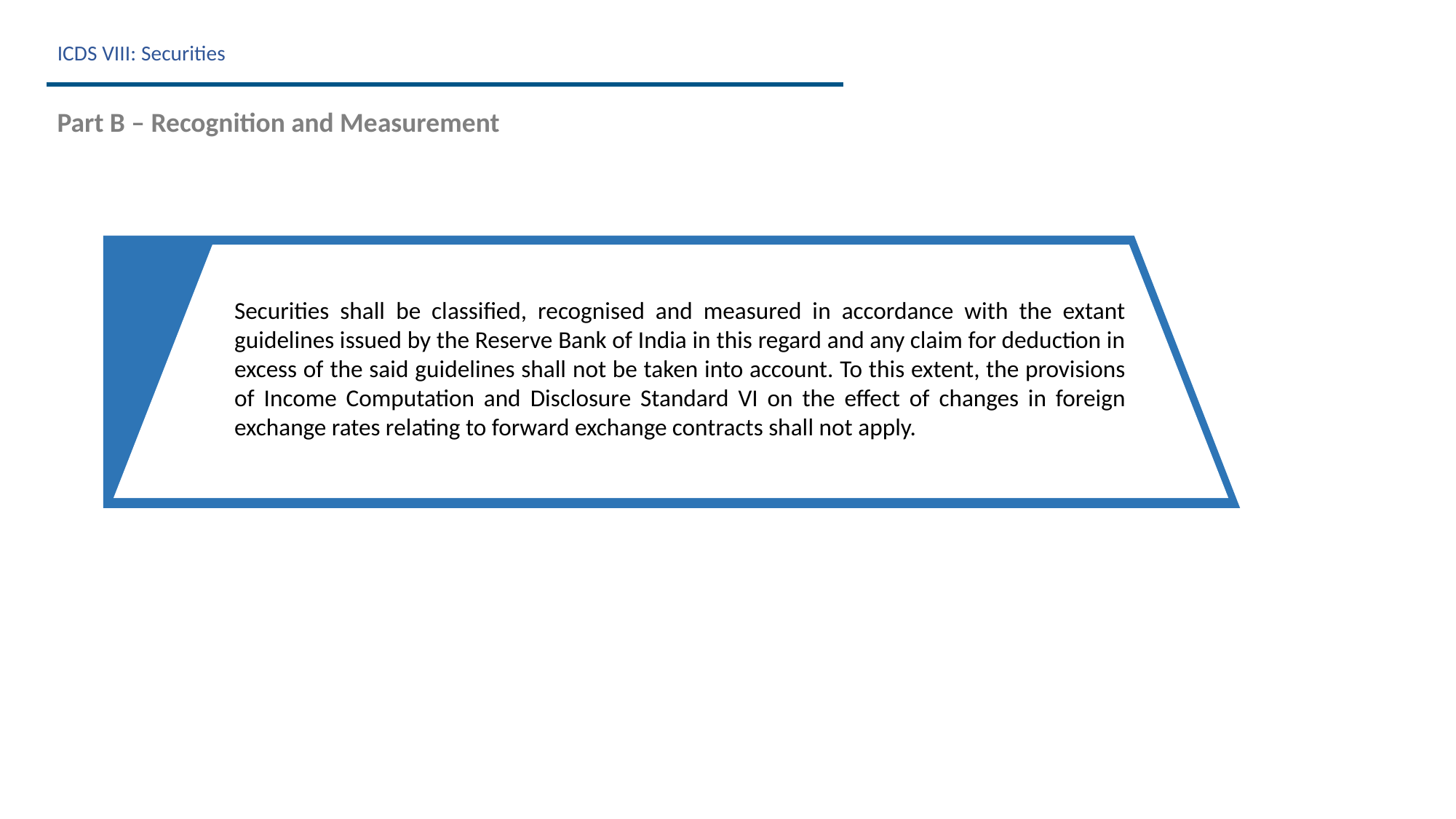

# ICDS VIII: Securities
Part B – Recognition and Measurement

Securities shall be classified, recognised and measured in accordance with the extant guidelines issued by the Reserve Bank of India in this regard and any claim for deduction in excess of the said guidelines shall not be taken into account. To this extent, the provisions of Income Computation and Disclosure Standard VI on the effect of changes in foreign exchange rates relating to forward exchange contracts shall not apply.